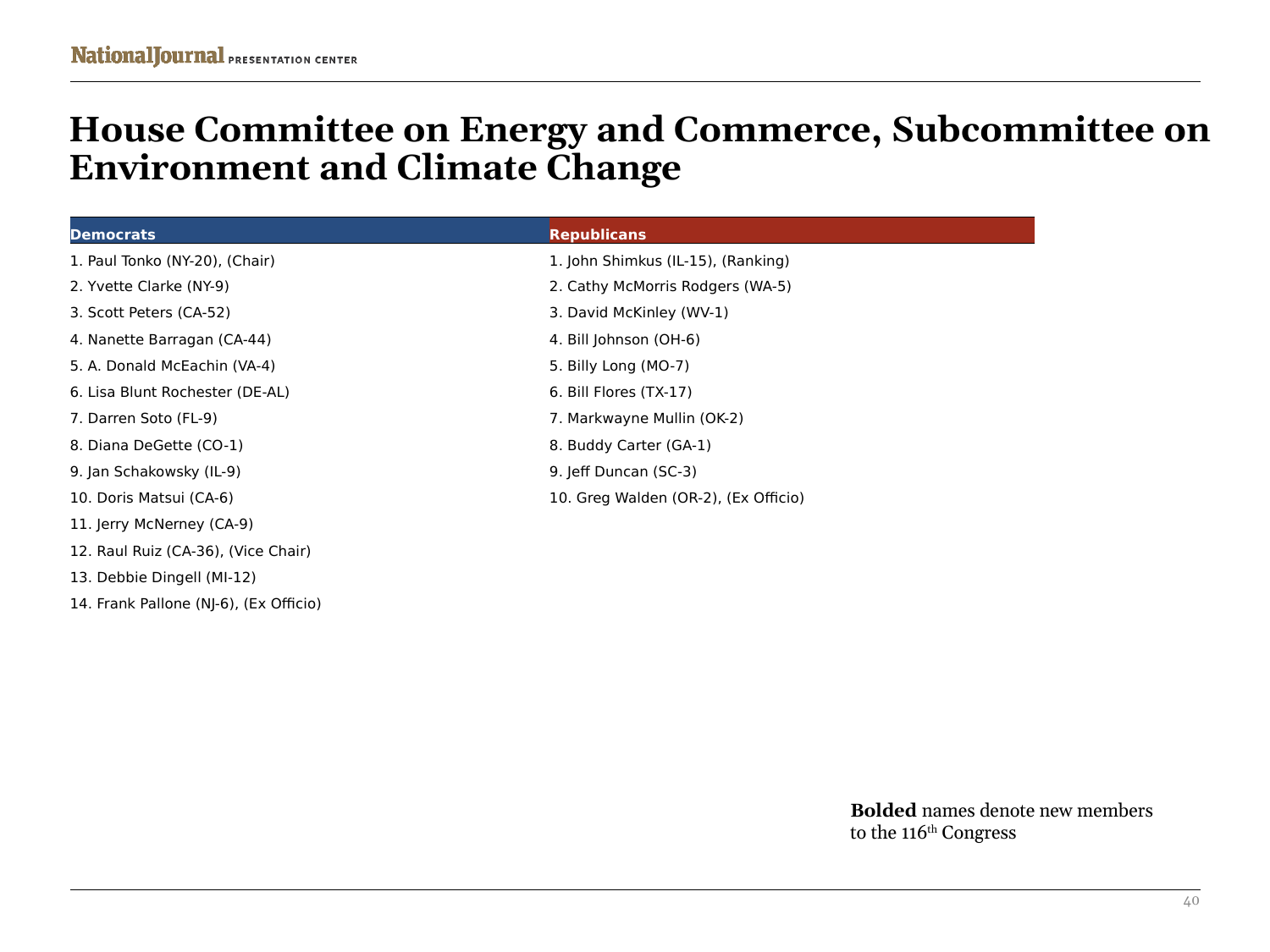

# House Committee on Energy and Commerce, Subcommittee on Environment and Climate Change
| Democrats | Republicans |
| --- | --- |
| 1. Paul Tonko (NY-20), (Chair) | 1. John Shimkus (IL-15), (Ranking) |
| 2. Yvette Clarke (NY-9) | 2. Cathy McMorris Rodgers (WA-5) |
| 3. Scott Peters (CA-52) | 3. David McKinley (WV-1) |
| 4. Nanette Barragan (CA-44) | 4. Bill Johnson (OH-6) |
| 5. A. Donald McEachin (VA-4) | 5. Billy Long (MO-7) |
| 6. Lisa Blunt Rochester (DE-AL) | 6. Bill Flores (TX-17) |
| 7. Darren Soto (FL-9) | 7. Markwayne Mullin (OK-2) |
| 8. Diana DeGette (CO-1) | 8. Buddy Carter (GA-1) |
| 9. Jan Schakowsky (IL-9) | 9. Jeff Duncan (SC-3) |
| 10. Doris Matsui (CA-6) | 10. Greg Walden (OR-2), (Ex Officio) |
| 11. Jerry McNerney (CA-9) |  |
| 12. Raul Ruiz (CA-36), (Vice Chair) |  |
| 13. Debbie Dingell (MI-12) |  |
| 14. Frank Pallone (NJ-6), (Ex Officio) |  |
Bolded names denote new members to the 116th Congress
40